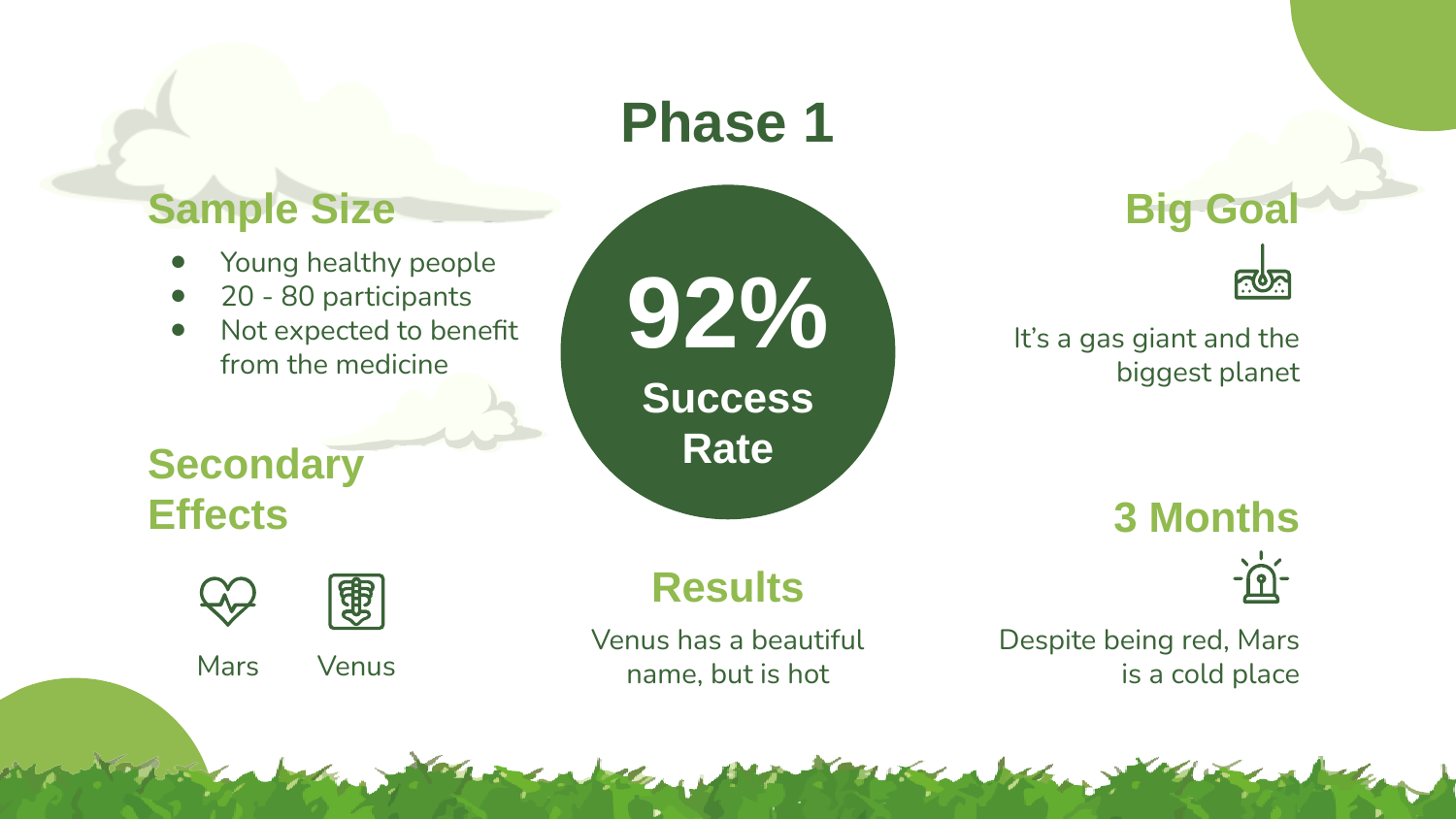

# Phase 1
Sample Size
Big Goal

Young healthy people
20 - 80 participants
Not expected to benefit from the medicine

92%
It’s a gas giant and the biggest planet
Success Rate
Secondary Effects
3 Months
Results

Venus has a beautiful name, but is hot
Despite being red, Mars is a cold place
Mars
Venus